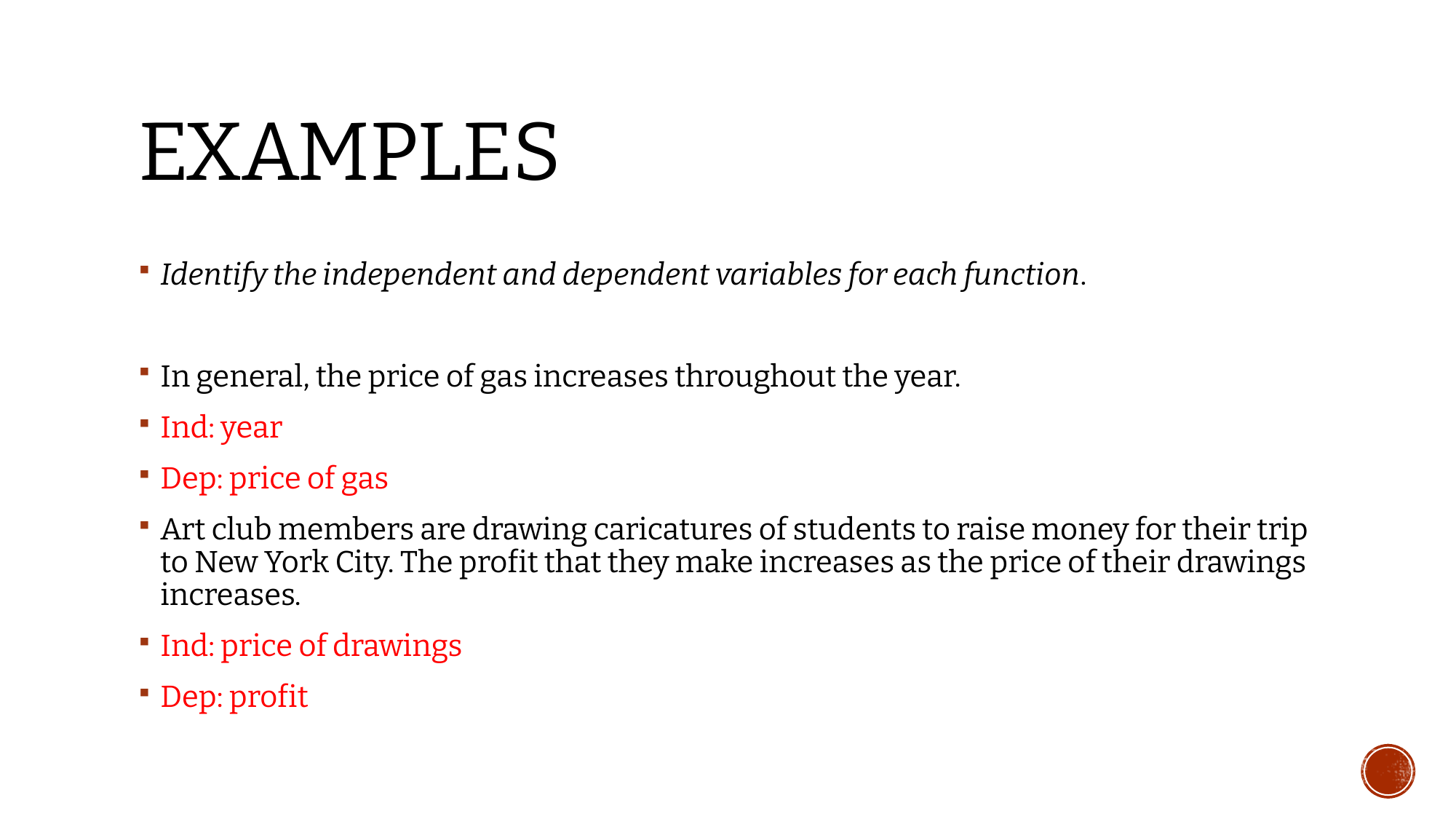

# Examples
Identify the independent and dependent variables for each function.

In general, the price of gas increases throughout the year.
Ind: year
Dep: price of gas
Art club members are drawing caricatures of students to raise money for their trip to New York City. The profit that they make increases as the price of their drawings increases.
Ind: price of drawings
Dep: profit